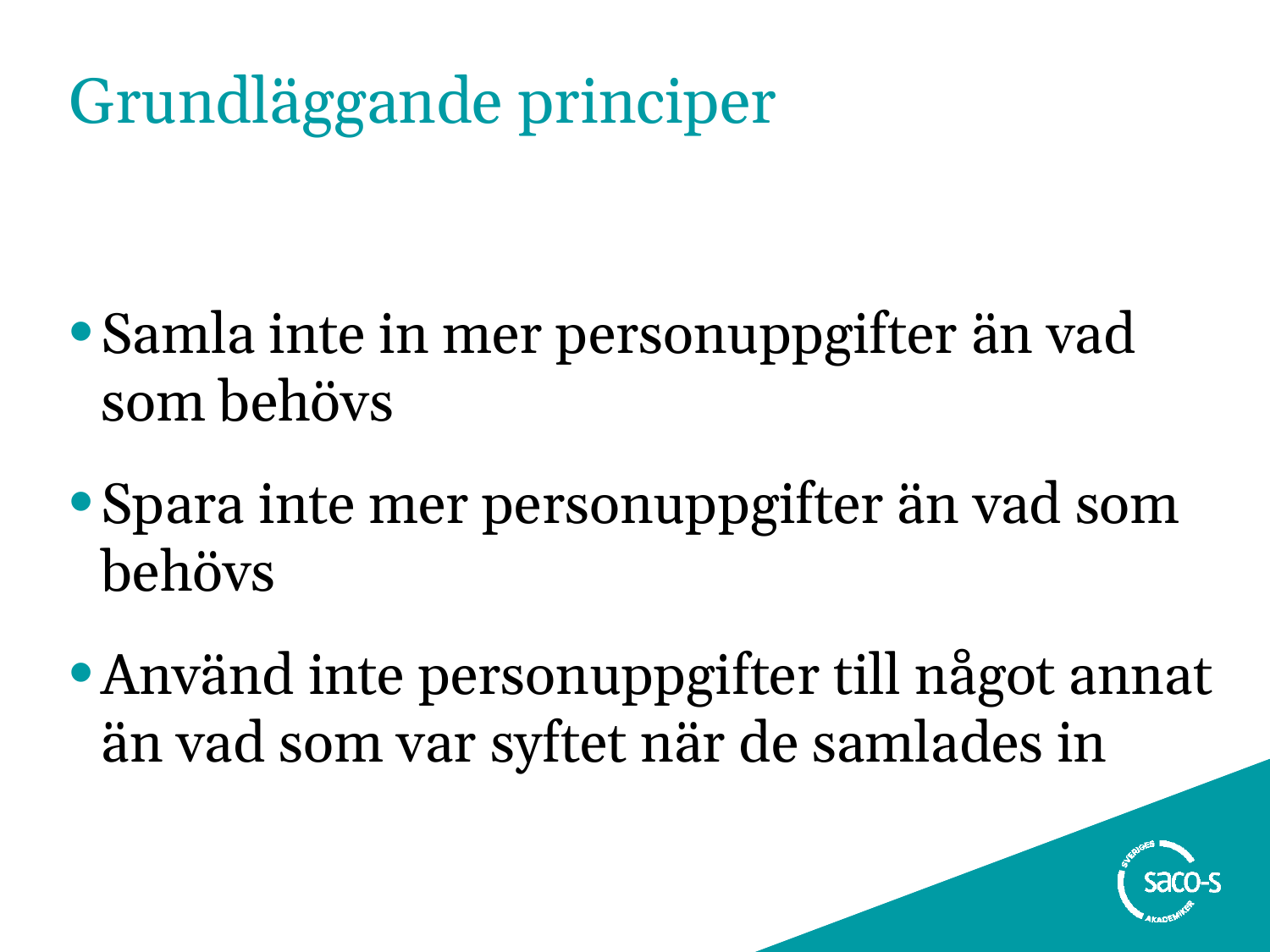

# Grundläggande principer
Samla inte in mer personuppgifter än vad som behövs
Spara inte mer personuppgifter än vad som behövs
Använd inte personuppgifter till något annat än vad som var syftet när de samlades in